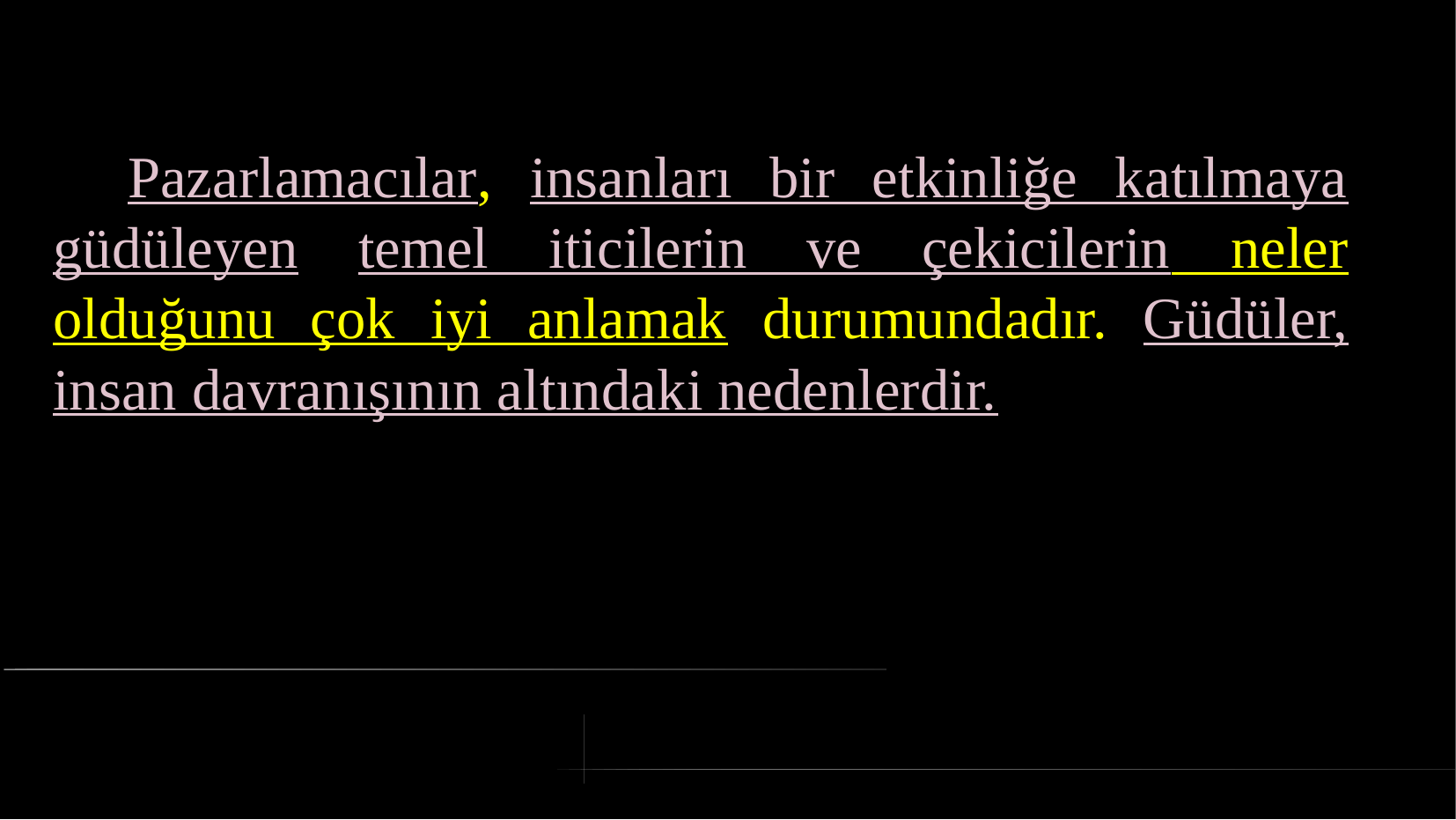

# Pazarlamacılar, insanları bir etkinliğe katılmaya güdüleyen temel iticilerin ve çekicilerin neler olduğunu çok iyi anlamak durumundadır. Güdüler, insan davranışının altındaki nedenlerdir.